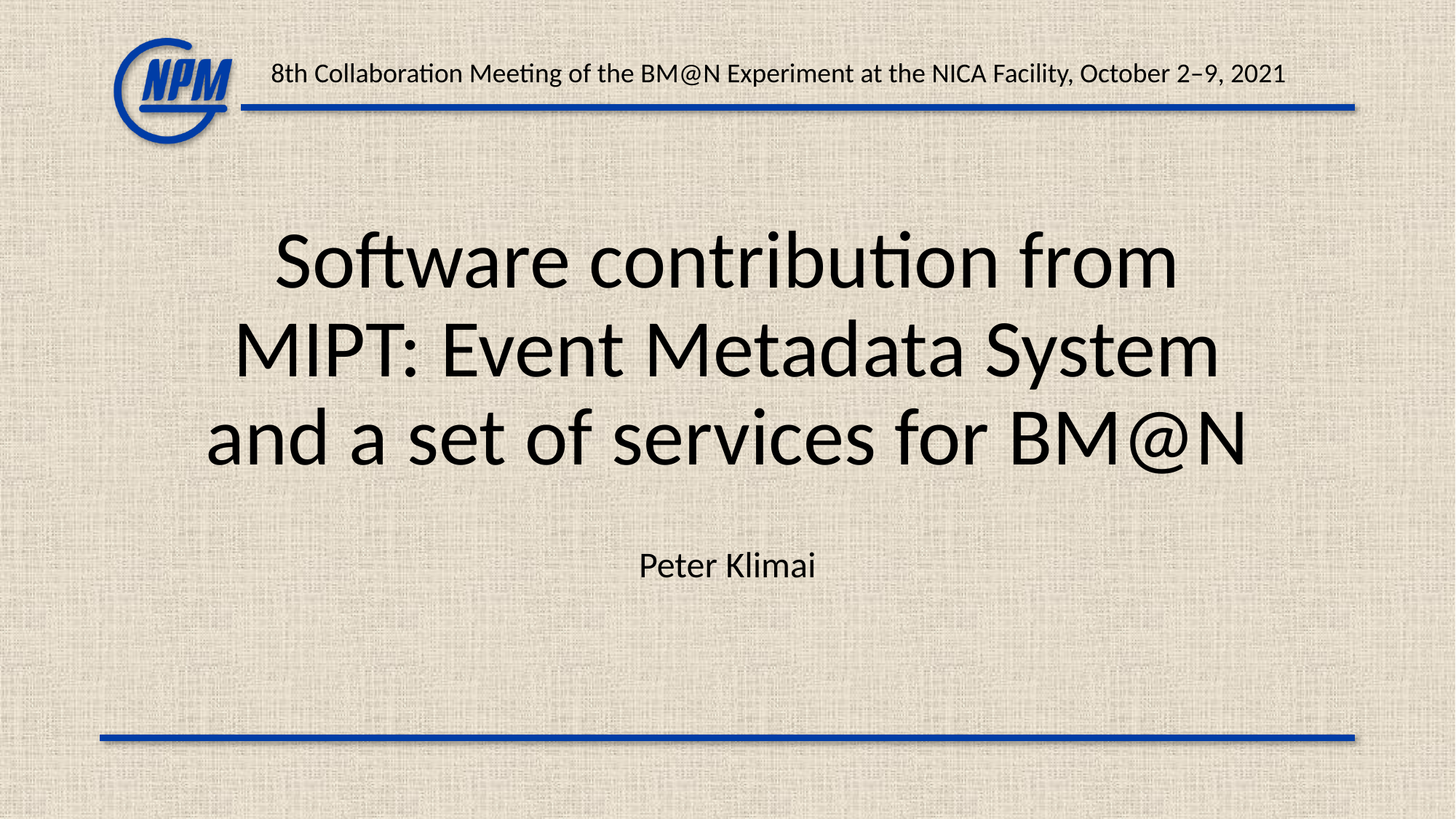

8th Collaboration Meeting of the BM@N Experiment at the NICA Facility, October 2–9, 2021
# Software contribution from MIPT: Event Metadata System and a set of services for BM@N
Peter Klimai